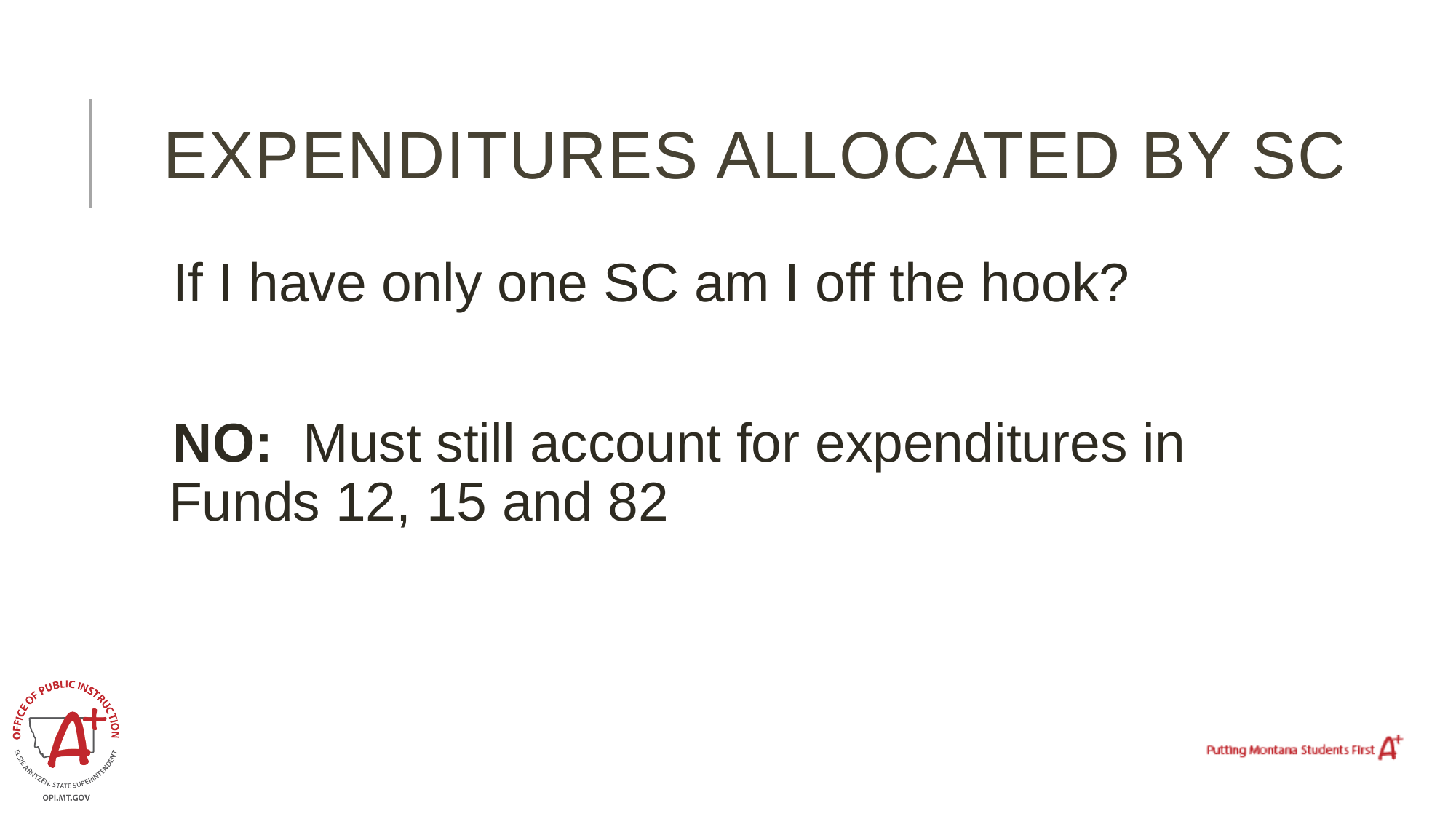

# Expenditures allocated by SC
If I have only one SC am I off the hook?

NO:  Must still account for expenditures in Funds 12, 15 and 82